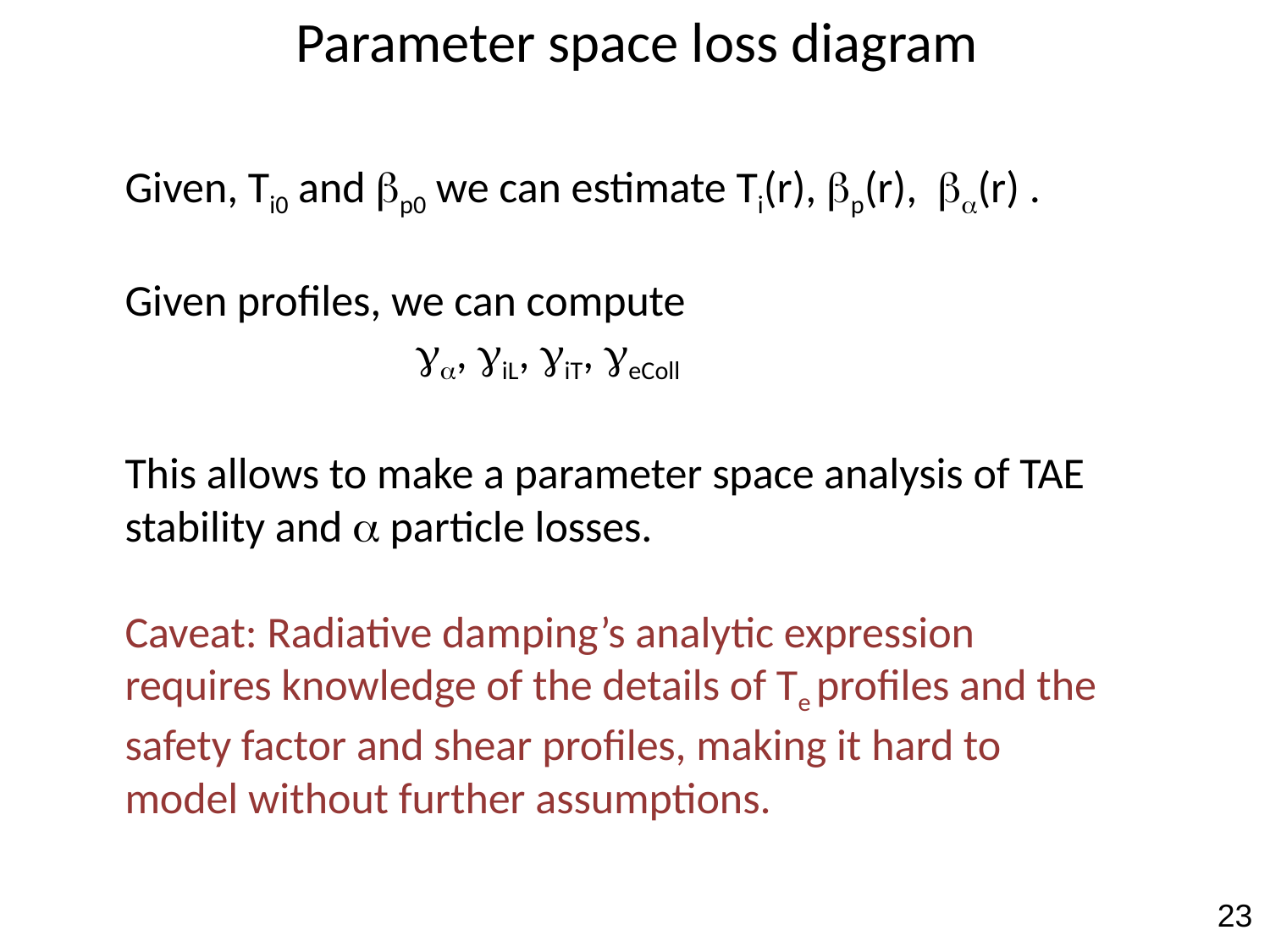

Parameter space loss diagram
Given, Ti0 and βp0 we can estimate Ti(r), βp(r),  βα(r) .

Given profiles, we can compute
                            γα, γiL, γiT, γeColl

This allows to make a parameter space analysis of TAE stability and α particle losses.

Caveat: Radiative damping’s analytic expression requires knowledge of the details of Te profiles and the safety factor and shear profiles, making it hard to model without further assumptions.

23